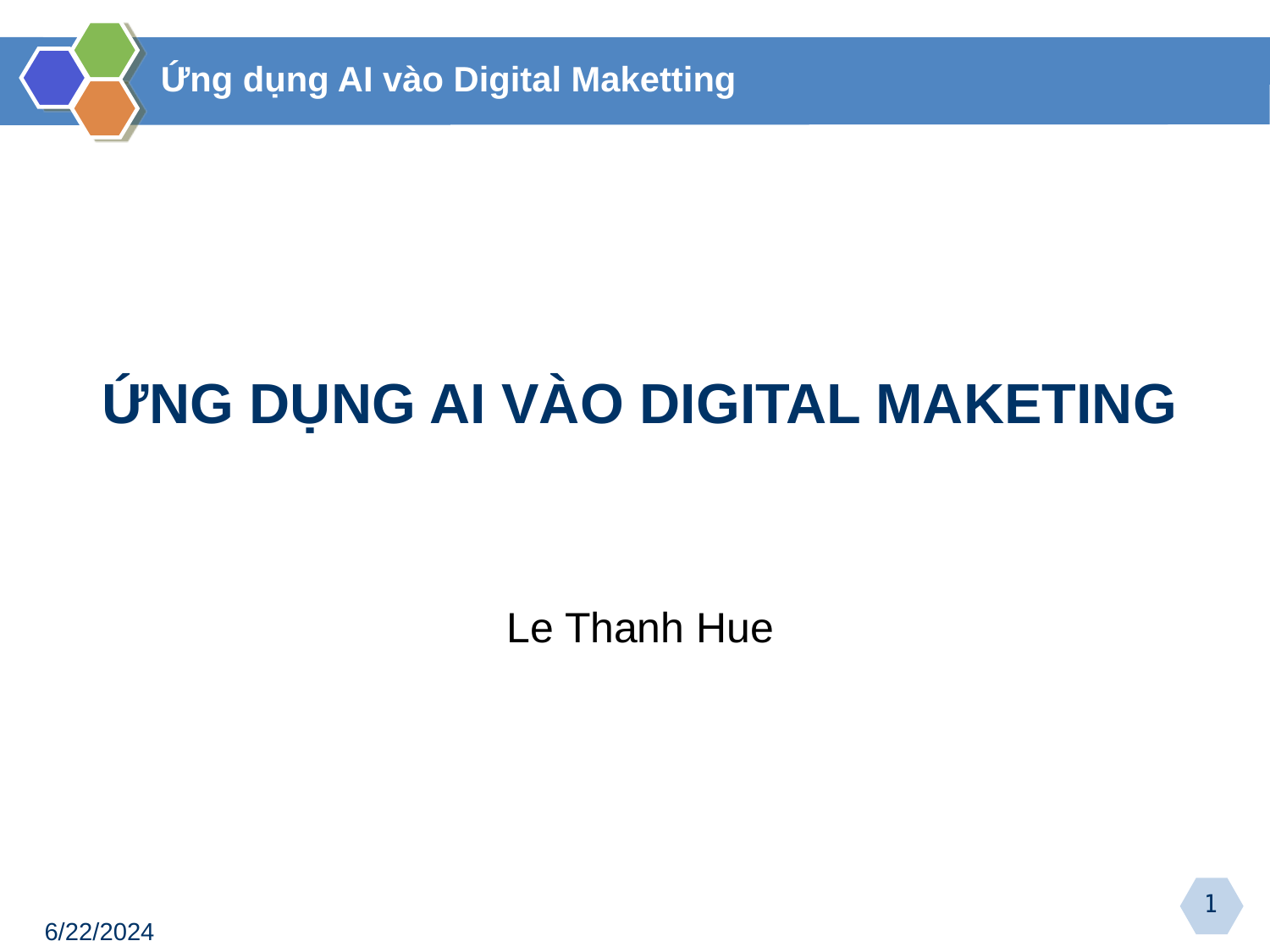

Ứng dụng AI vào Digital Maketting

ỨNG DỤNG AI VÀO DIGITAL MAKETING

Le Thanh Hue

6/22/2024